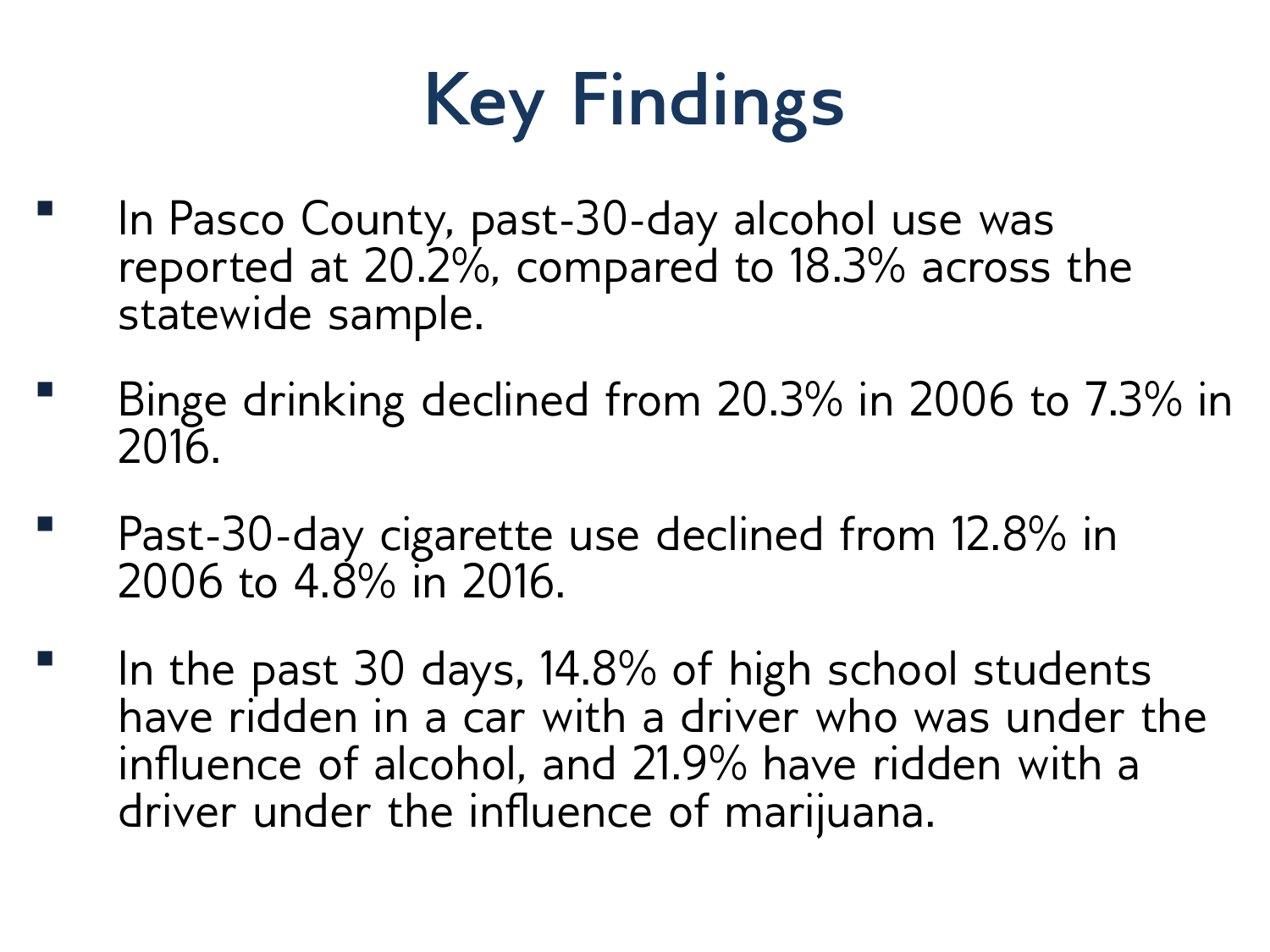

Key Findings
In Pasco County, past-30-day alcohol use was reported at 20.2%, compared to 18.3% across the statewide sample.
Binge drinking declined from 20.3% in 2006 to 7.3% in 2016.
Past-30-day cigarette use declined from 12.8% in 2006 to 4.8% in 2016.
In the past 30 days, 14.8% of high school students have ridden in a car with a driver who was under the influence of alcohol, and 21.9% have ridden with a driver under the influence of marijuana.